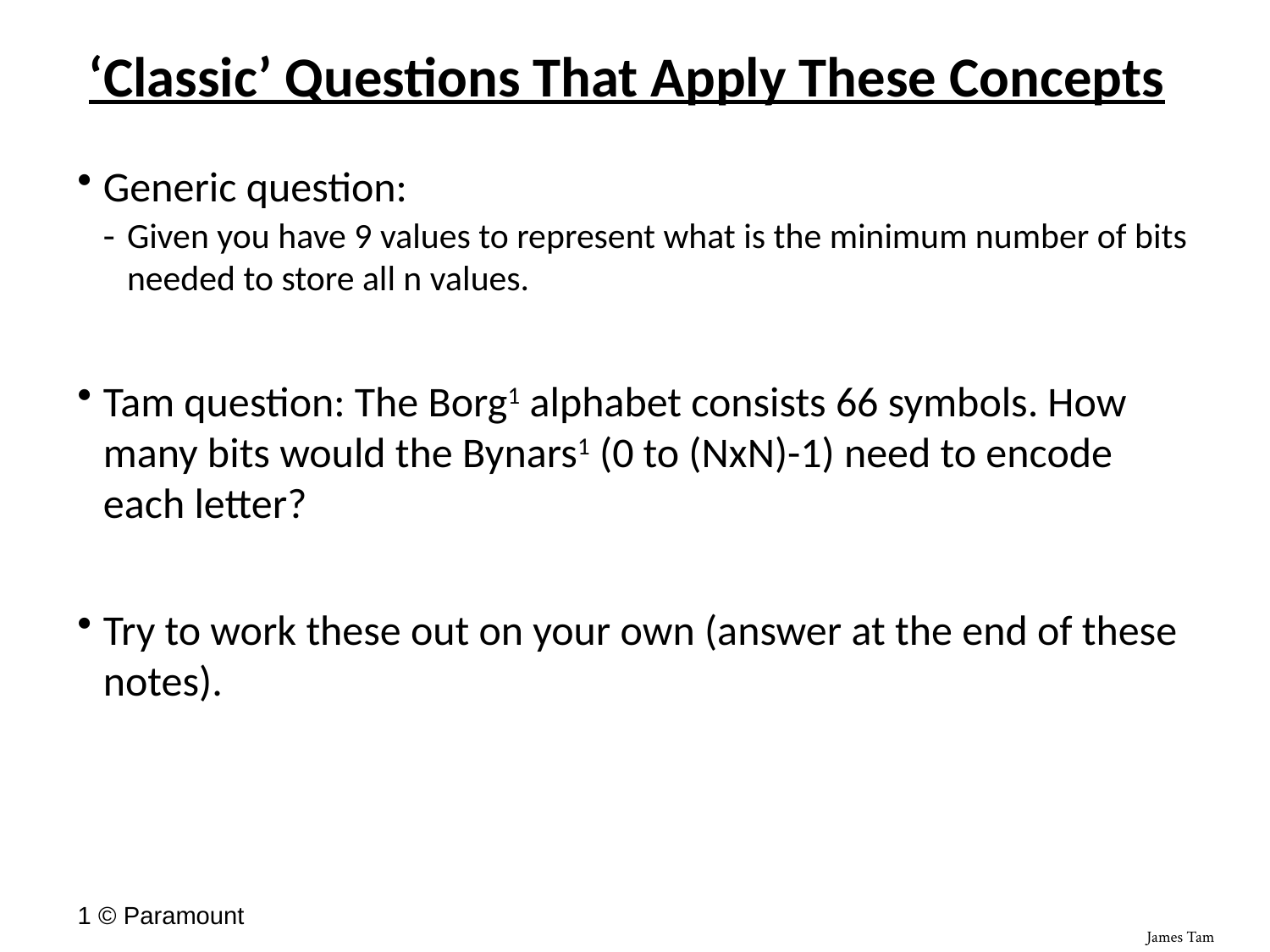

# ‘Classic’ Questions That Apply These Concepts
Generic question:
Given you have 9 values to represent what is the minimum number of bits needed to store all n values.

Tam question: The Borg1 alphabet consists 66 symbols. How many bits would the Bynars1 (0 to (NxN)-1) need to encode each letter?

Try to work these out on your own (answer at the end of these notes).
1 © Paramount